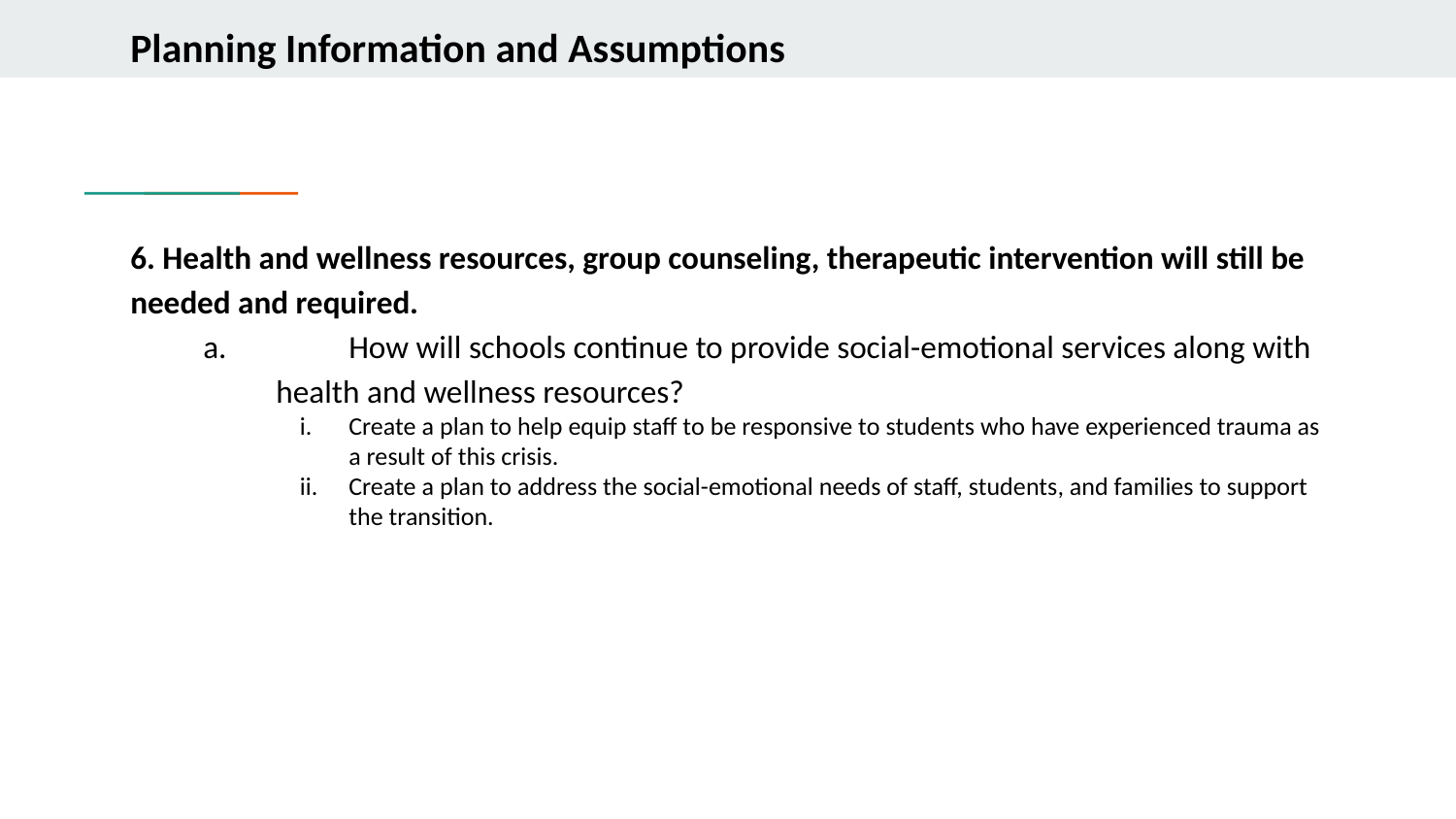

# Planning Information and Assumptions
6. Health and wellness resources, group counseling, therapeutic intervention will still be needed and required.
a. 	How will schools continue to provide social-emotional services along with
health and wellness resources?
Create a plan to help equip staff to be responsive to students who have experienced trauma as a result of this crisis.
Create a plan to address the social-emotional needs of staff, students, and families to support the transition.